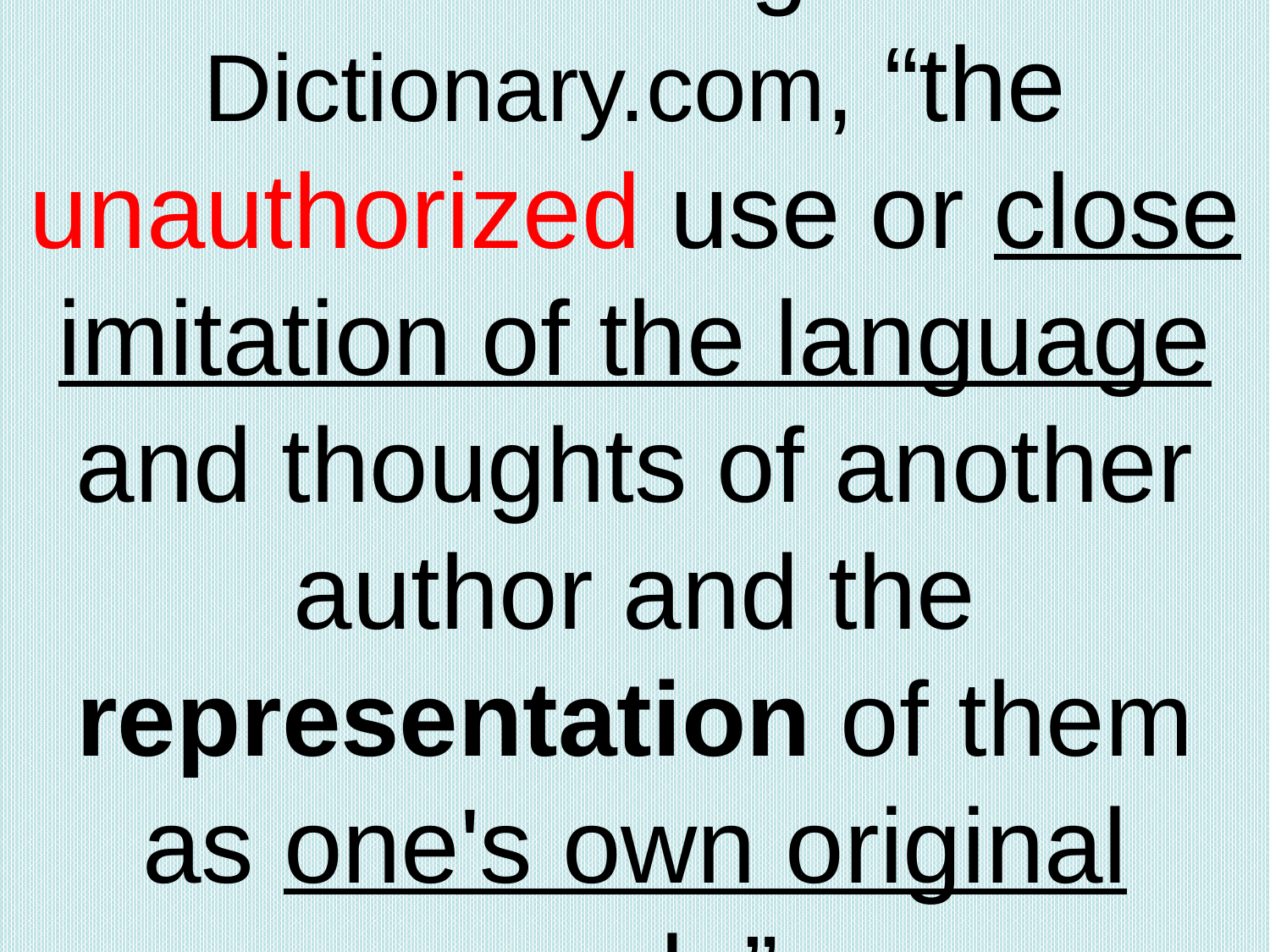

According to Dictionary.com, “the unauthorized use or close imitation of the language and thoughts of another author and the representation of them as one's own original work.”